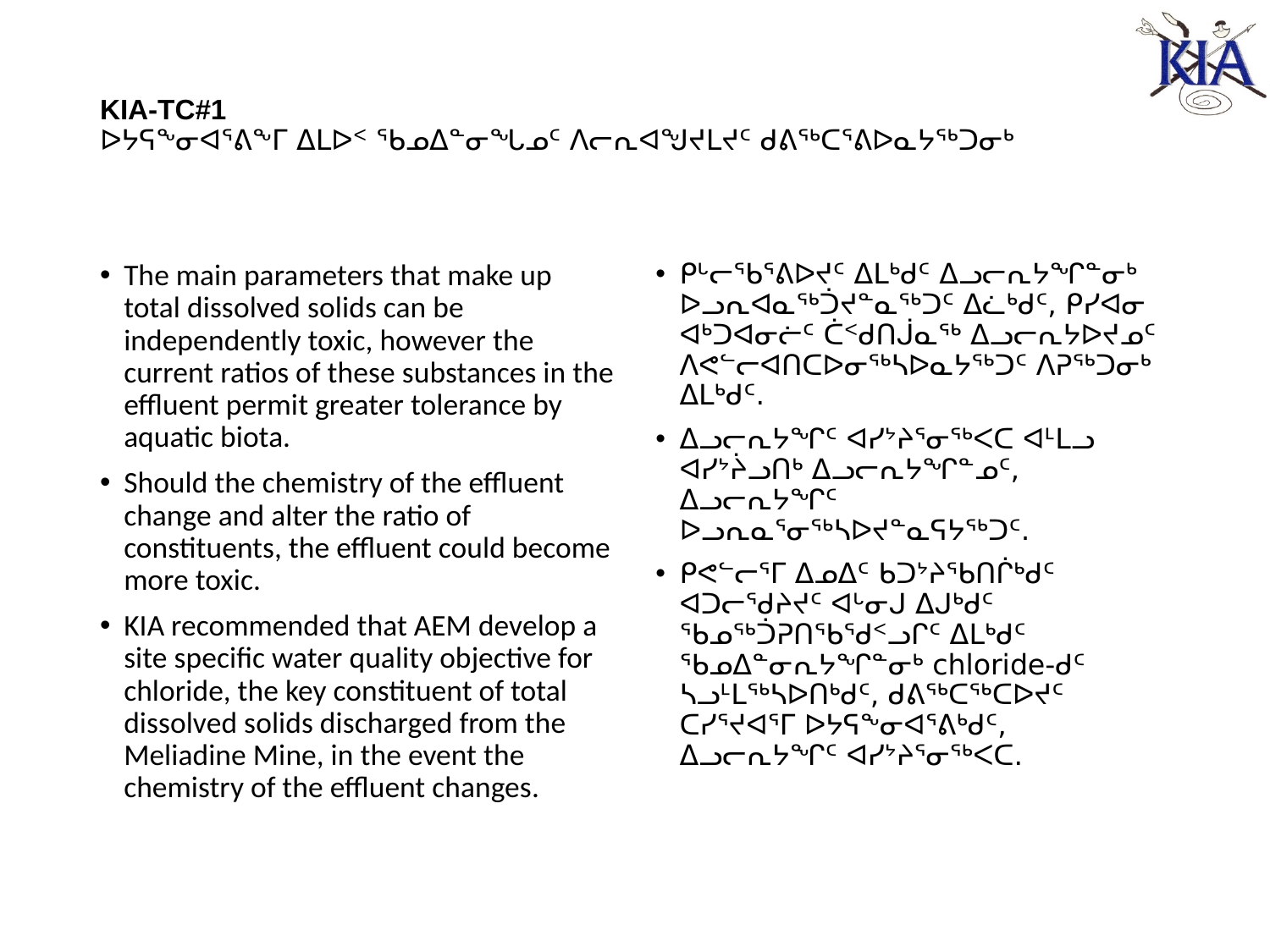

# KIA-TC#1 ᐅᔭᕋᖕᓂᐊᕐᕕᖕᒥ ᐃᒪᐅᑉ ᖃᓄᐃᓐᓂᖓᓄᑦ ᐱᓕᕆᐊᖑᔪᒪᔪᑦ ᑯᕕᖅᑕᕐᕕᐅᓇᔭᖅᑐᓂᒃ
The main parameters that make up total dissolved solids can be independently toxic, however the current ratios of these substances in the effluent permit greater tolerance by aquatic biota.
Should the chemistry of the effluent change and alter the ratio of constituents, the effluent could become more toxic.
KIA recommended that AEM develop a site specific water quality objective for chloride, the key constituent of total dissolved solids discharged from the Meliadine Mine, in the event the chemistry of the effluent changes.
ᑭᒡᓕᖃᕐᕕᐅᔪᑦ ᐃᒪᒃᑯᑦ ᐃᓗᓕᕆᔭᖏᓐᓂᒃ ᐅᓗᕆᐊᓇᖅᑑᔪᓐᓇᖅᑐᑦ ᐃᓛᒃᑯᑦ, ᑭᓯᐊᓂ ᐊᒃᑐᐊᓂᓖᑦ ᑖᑉᑯᑎᒎᓇᖅ ᐃᓗᓕᕆᔭᐅᔪᓄᑦ ᐱᕙᓪᓕᐊᑎᑕᐅᓂᖅᓴᐅᓇᔭᖅᑐᑦ ᐱᕈᖅᑐᓂᒃ ᐃᒪᒃᑯᑦ.
ᐃᓗᓕᕆᔭᖏᑦ ᐊᓯᔾᔨᕐᓂᖅᐸᑕ ᐊᒻᒪᓗ ᐊᓯᔾᔩᓗᑎᒃ ᐃᓗᓕᕆᔭᖏᓐᓄᑦ, ᐃᓗᓕᕆᔭᖏᑦ ᐅᓗᕆᓇᕐᓂᖅᓴᐅᔪᓐᓇᕋᔭᖅᑐᑦ.
ᑭᕙᓪᓕᕐᒥ ᐃᓄᐃᑦ ᑲᑐᔾᔨᖃᑎᒌᒃᑯᑦ ᐊᑐᓕᖁᔨᔪᑦ ᐊᒡᓂᒍ ᐃᒍᒃᑯᑦ ᖃᓄᖅᑑᕈᑎᖃᖁᑉᓗᒋᑦ ᐃᒪᒃᑯᑦ ᖃᓄᐃᓐᓂᕆᔭᖏᓐᓂᒃ chloride-ᑯᑦ ᓴᓗᒻᒪᖅᓴᐅᑎᒃᑯᑦ, ᑯᕕᖅᑕᖅᑕᐅᔪᑦ ᑕᓯᕐᔪᐊᕐᒥ ᐅᔭᕋᖕᓂᐊᕐᕕᒃᑯᑦ, ᐃᓗᓕᕆᔭᖏᑦ ᐊᓯᔾᔨᕐᓂᖅᐸᑕ.